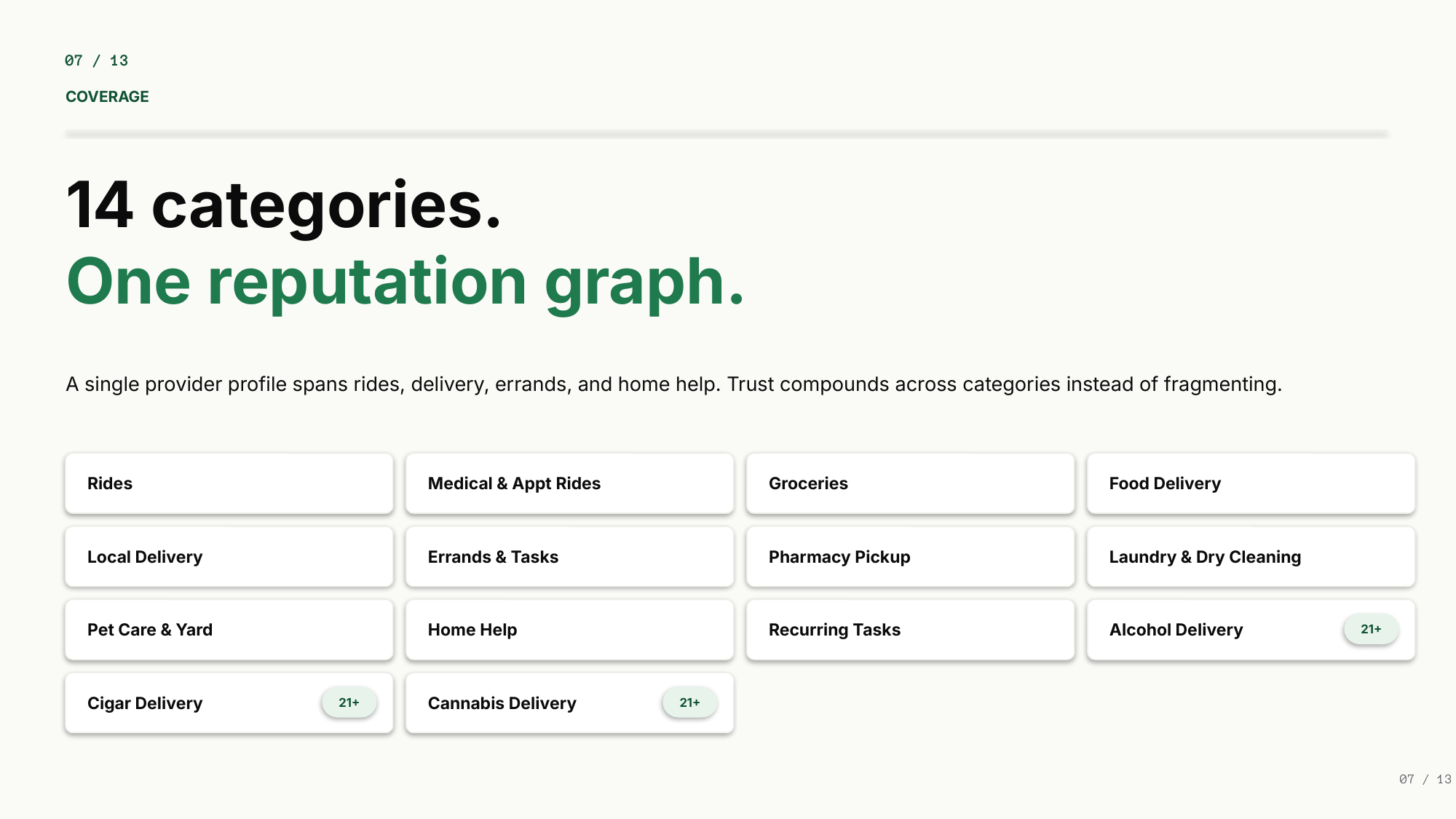

07 / 13
COVERAGE
14 categories.
One reputation graph.
A single provider profile spans rides, delivery, errands, and home help. Trust compounds across categories instead of fragmenting.

Rides

Medical & Appt Rides

Groceries

Food Delivery

Local Delivery

Errands & Tasks

Pharmacy Pickup

Laundry & Dry Cleaning

Pet Care & Yard

Home Help

Recurring Tasks

Alcohol Delivery

21+

Cigar Delivery

Cannabis Delivery

21+

21+
07 / 13